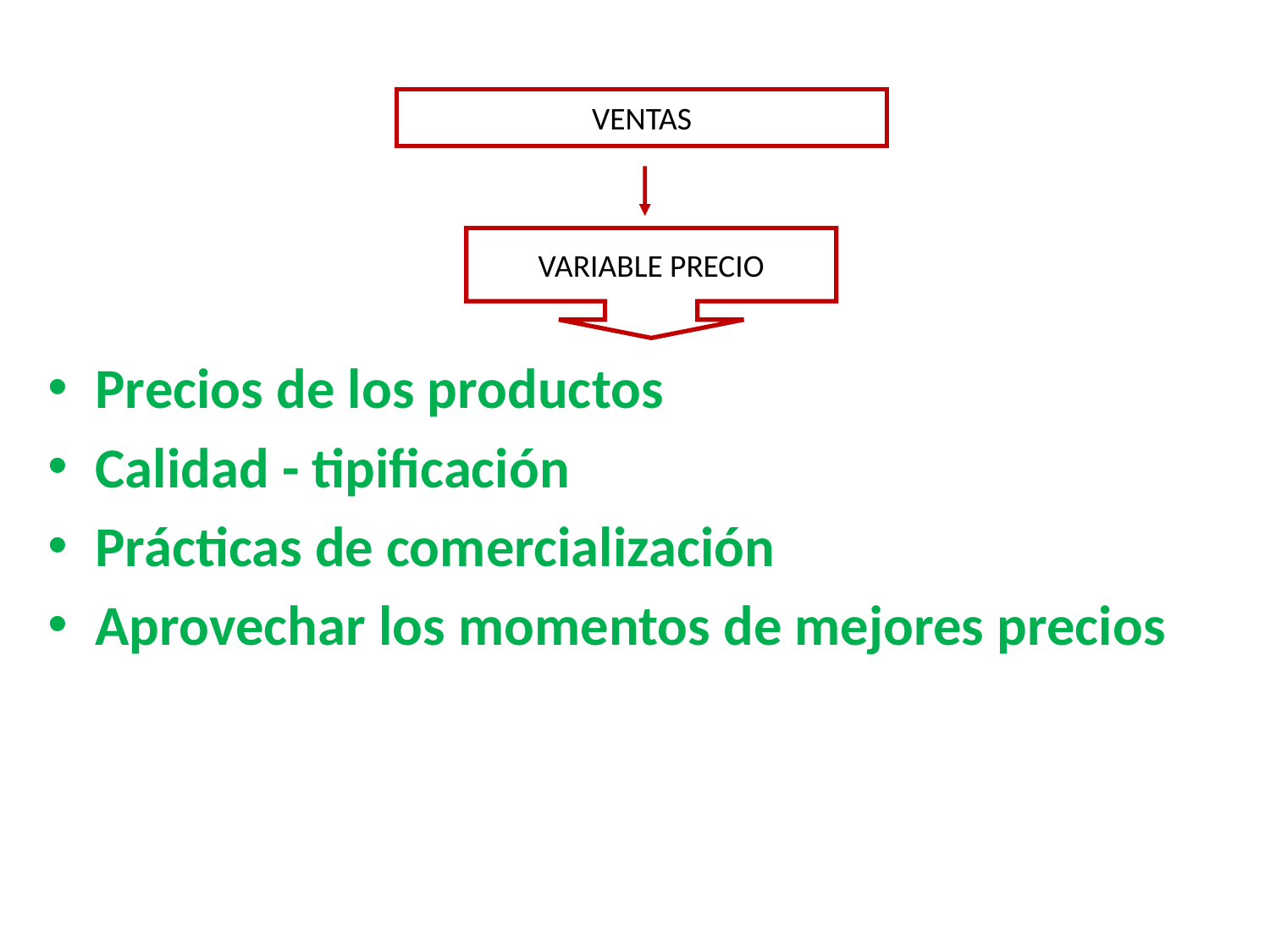

# Mejorar el Margen sobre ventas
VENTAS

VARIABLE PRECIO
Precios de los productos
Calidad - tipificación
Prácticas de comercialización
Aprovechar los momentos de mejores precios